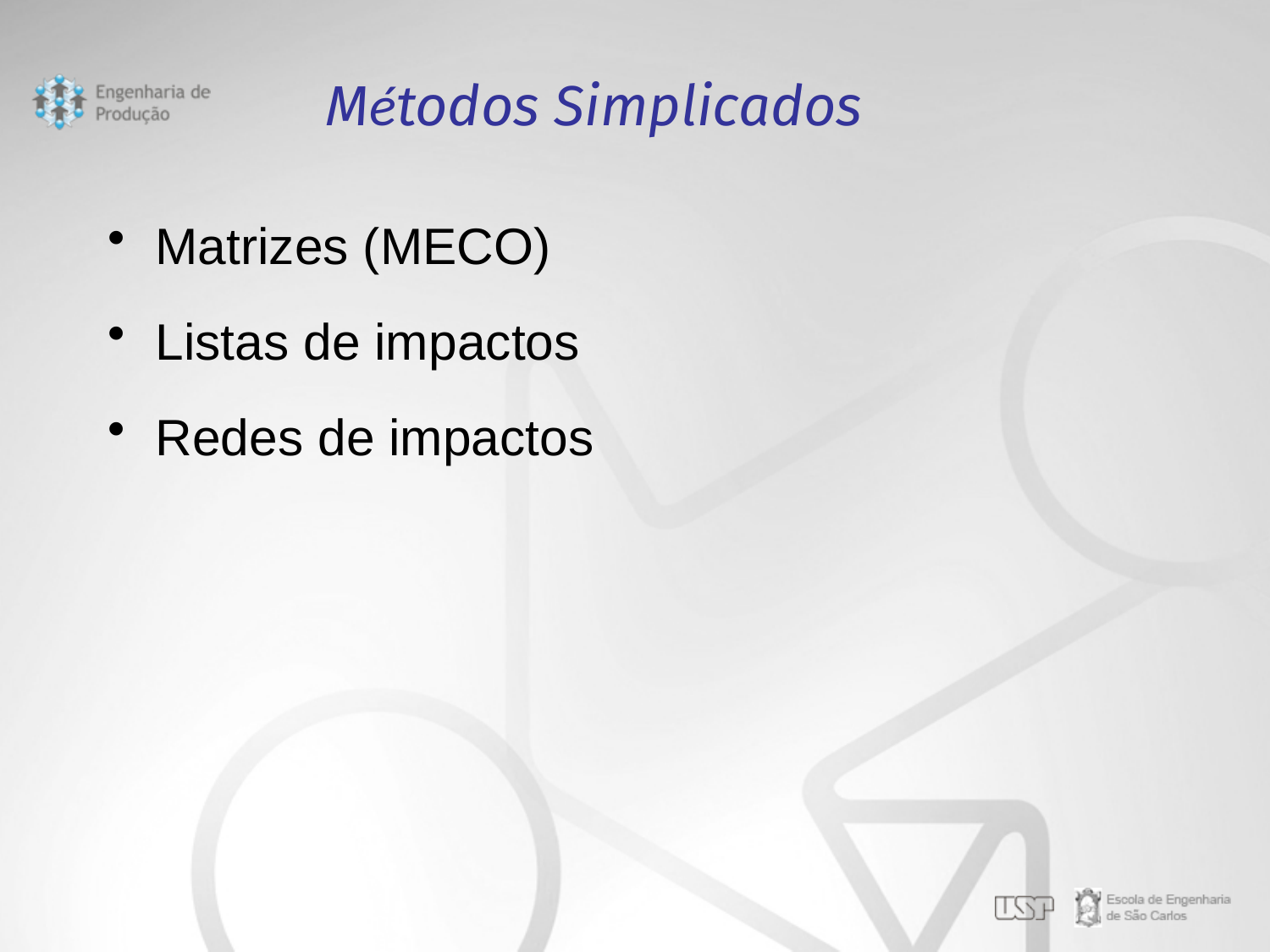

Métodos Simplicados
Matrizes (MECO)
Listas de impactos
Redes de impactos